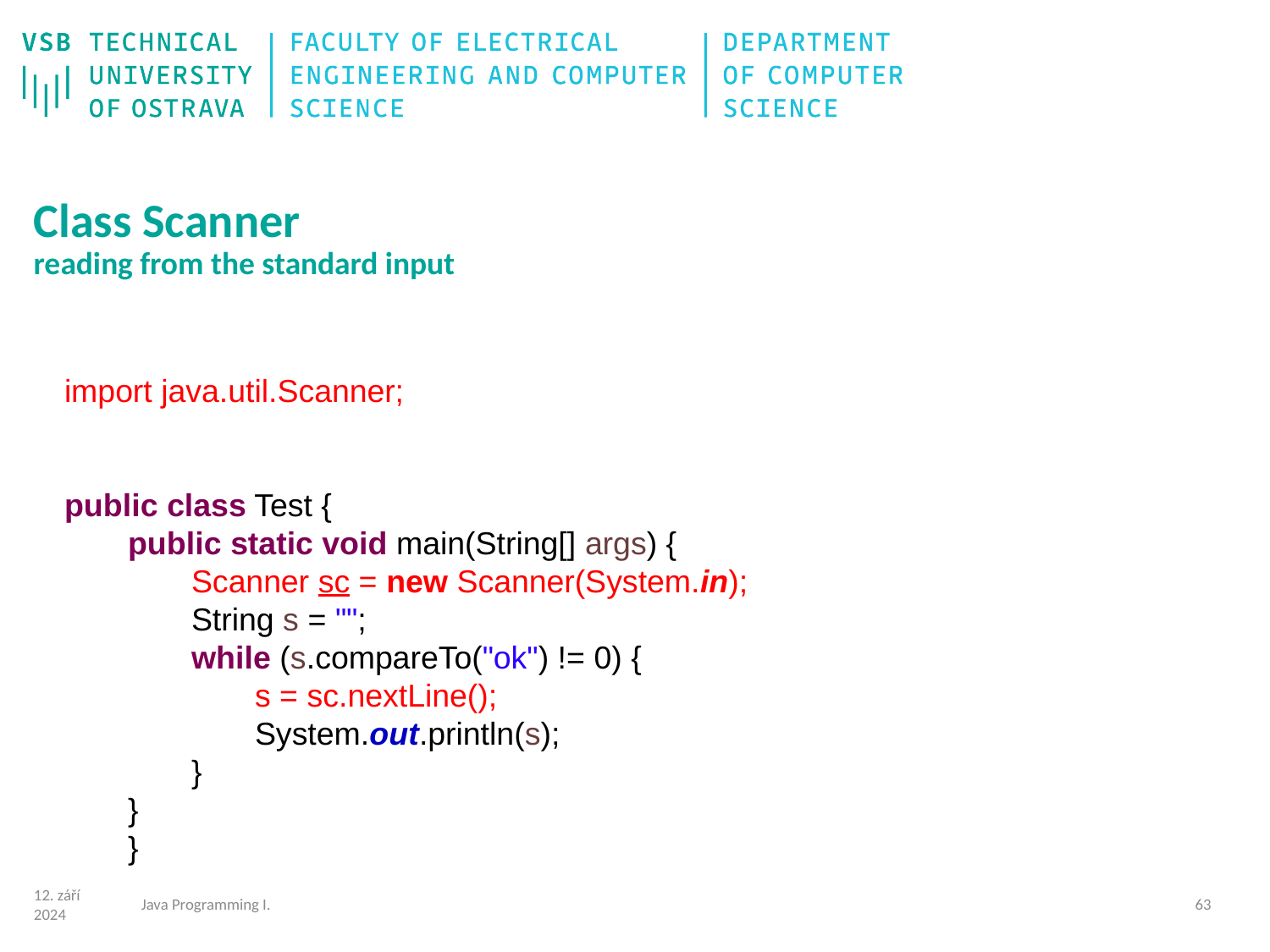

# Class Scanner reading from the standard input

import java.util.Scanner;

public class Test {
public static void main(String[] args) {
Scanner sc = new Scanner(System.in);
String s = "";
while (s.compareTo("ok") != 0) {
s = sc.nextLine();
System.out.println(s);
}
}
}
12. září 2024
Java Programming I.
63